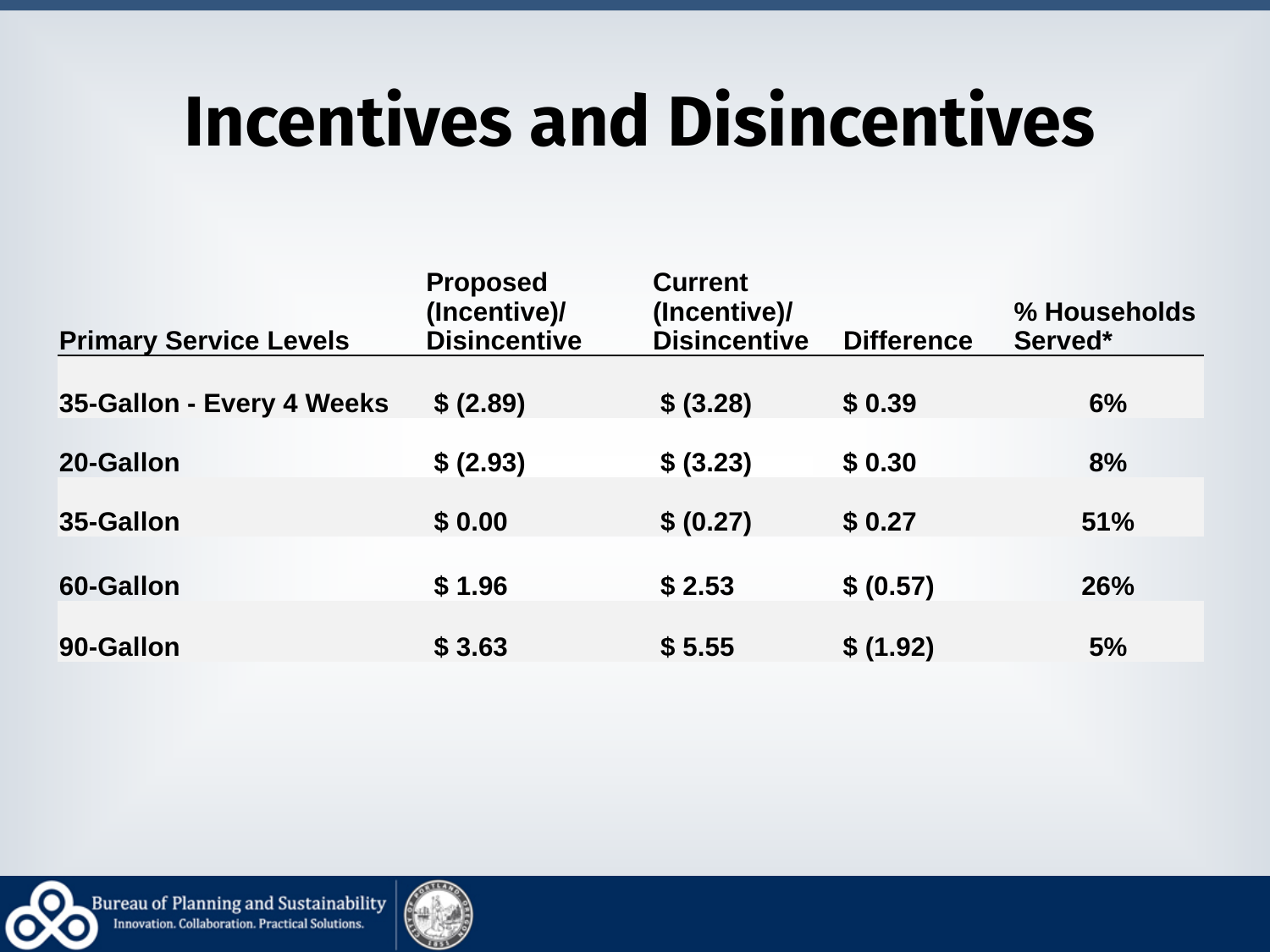

# Incentives and Disincentives
| Primary Service Levels | Proposed (Incentive)/ Disincentive | Current (Incentive)/ Disincentive | Difference | % Households Served\* |
| --- | --- | --- | --- | --- |
| 35-Gallon - Every 4 Weeks | $ (2.89) | $ (3.28) | $ 0.39 | 6% |
| 20-Gallon | $ (2.93) | $ (3.23) | $ 0.30 | 8% |
| 35-Gallon | $ 0.00 | $ (0.27) | $ 0.27 | 51% |
| 60-Gallon | $ 1.96 | $ 2.53 | $ (0.57) | 26% |
| 90-Gallon | $ 3.63 | $ 5.55 | $ (1.92) | 5% |